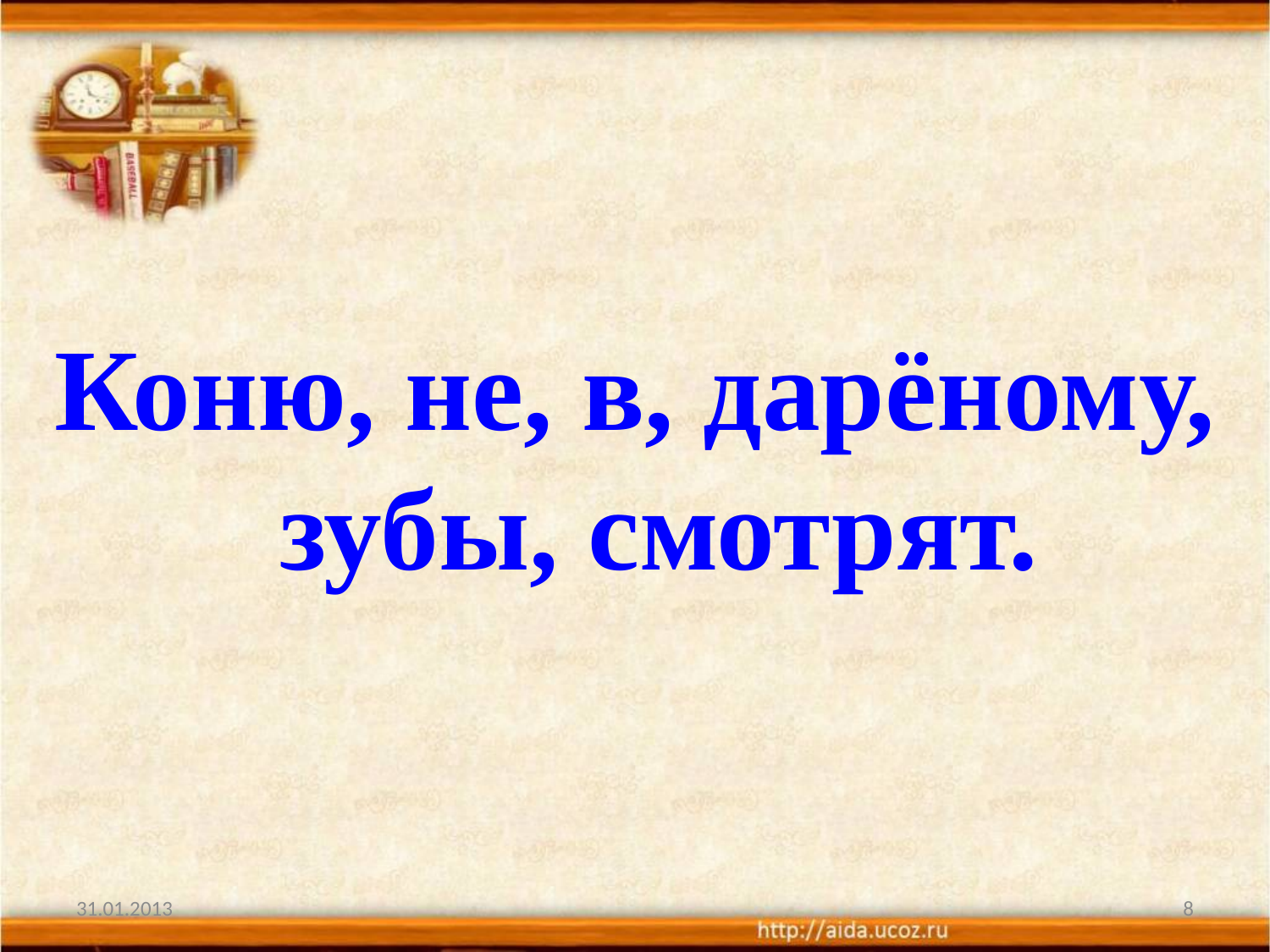

Коню, не, в, дарёному, зубы, смотрят.
31.01.2013
8